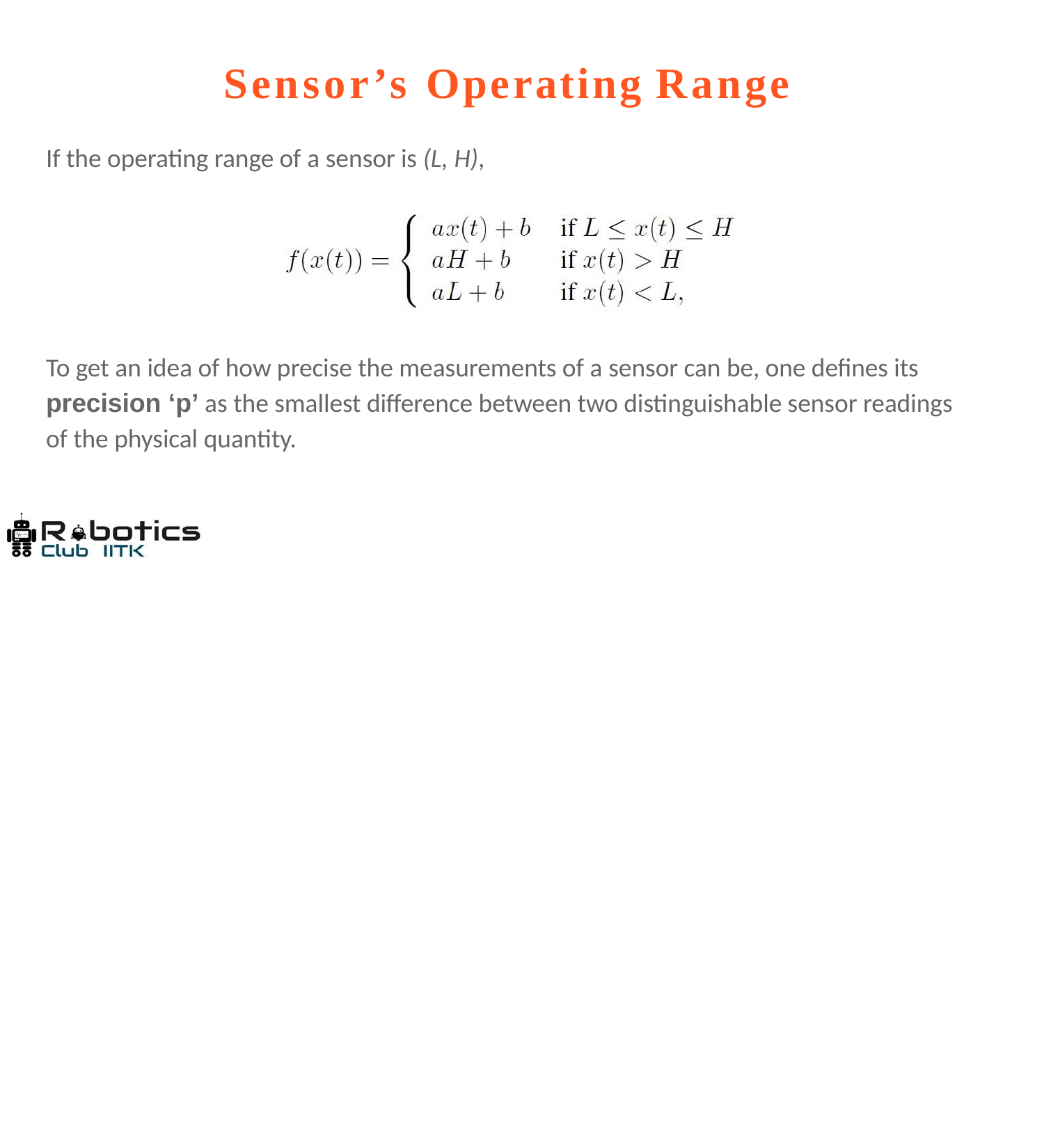

# Sensor’s Operating Range
If the operating range of a sensor is (L, H),

To get an idea of how precise the measurements of a sensor can be, one defines its  precision ‘p’ as the smallest difference between two distinguishable sensor readings  of the physical quantity.